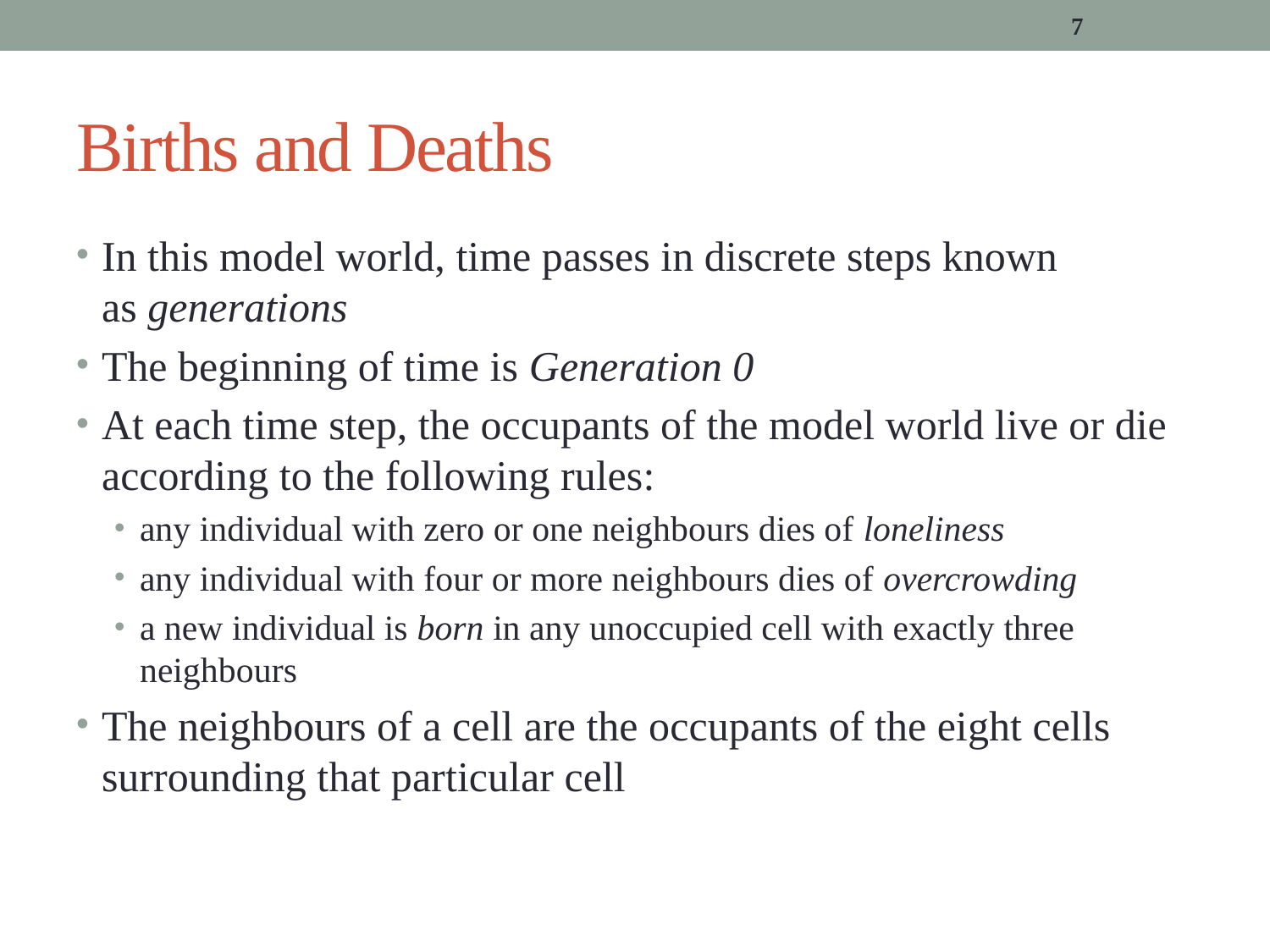

7
# Births and Deaths
In this model world, time passes in discrete steps known
as generations
The beginning of time is Generation 0
At each time step, the occupants of the model world live or die according to the following rules:
any individual with zero or one neighbours dies of loneliness
any individual with four or more neighbours dies of overcrowding
a new individual is born in any unoccupied cell with exactly three neighbours
The neighbours of a cell are the occupants of the eight cells surrounding that particular cell